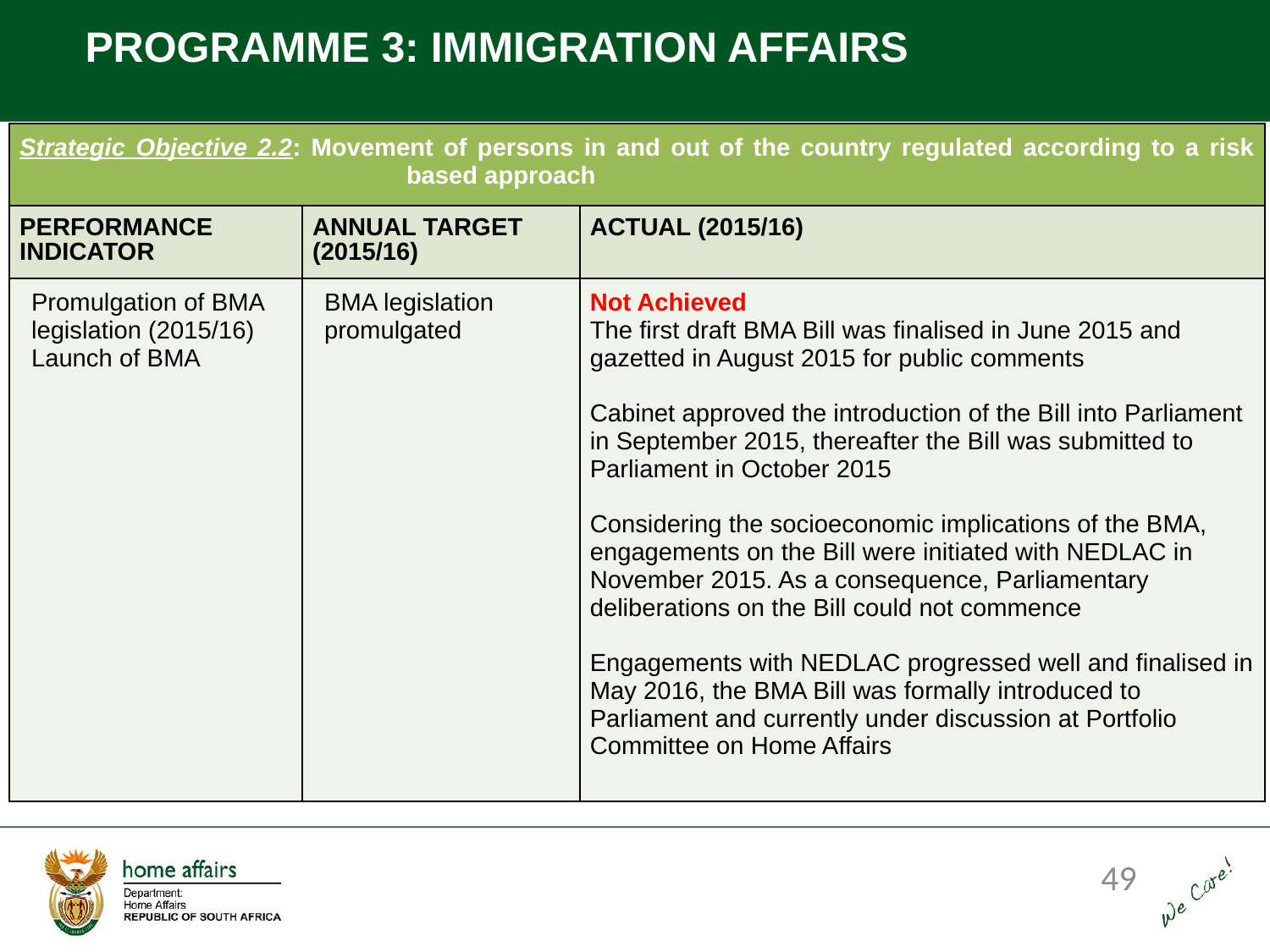

PROGRAMME 3: IMMIGRATION AFFAIRS
| Strategic Objective 2.2: Movement of persons in and out of the country regulated according to a risk based approach |  |  |
| --- | --- | --- |
| PERFORMANCE INDICATOR | ANNUAL TARGET (2015/16) | ACTUAL (2015/16) |
| Promulgation of BMA legislation (2015/16) Launch of BMA | BMA legislation promulgated | Not Achieved The first draft BMA Bill was finalised in June 2015 and gazetted in August 2015 for public comments Cabinet approved the introduction of the Bill into Parliament in September 2015, thereafter the Bill was submitted to Parliament in October 2015 Considering the socioeconomic implications of the BMA, engagements on the Bill were initiated with NEDLAC in November 2015. As a consequence, Parliamentary deliberations on the Bill could not commence Engagements with NEDLAC progressed well and finalised in May 2016, the BMA Bill was formally introduced to Parliament and currently under discussion at Portfolio Committee on Home Affairs |
49